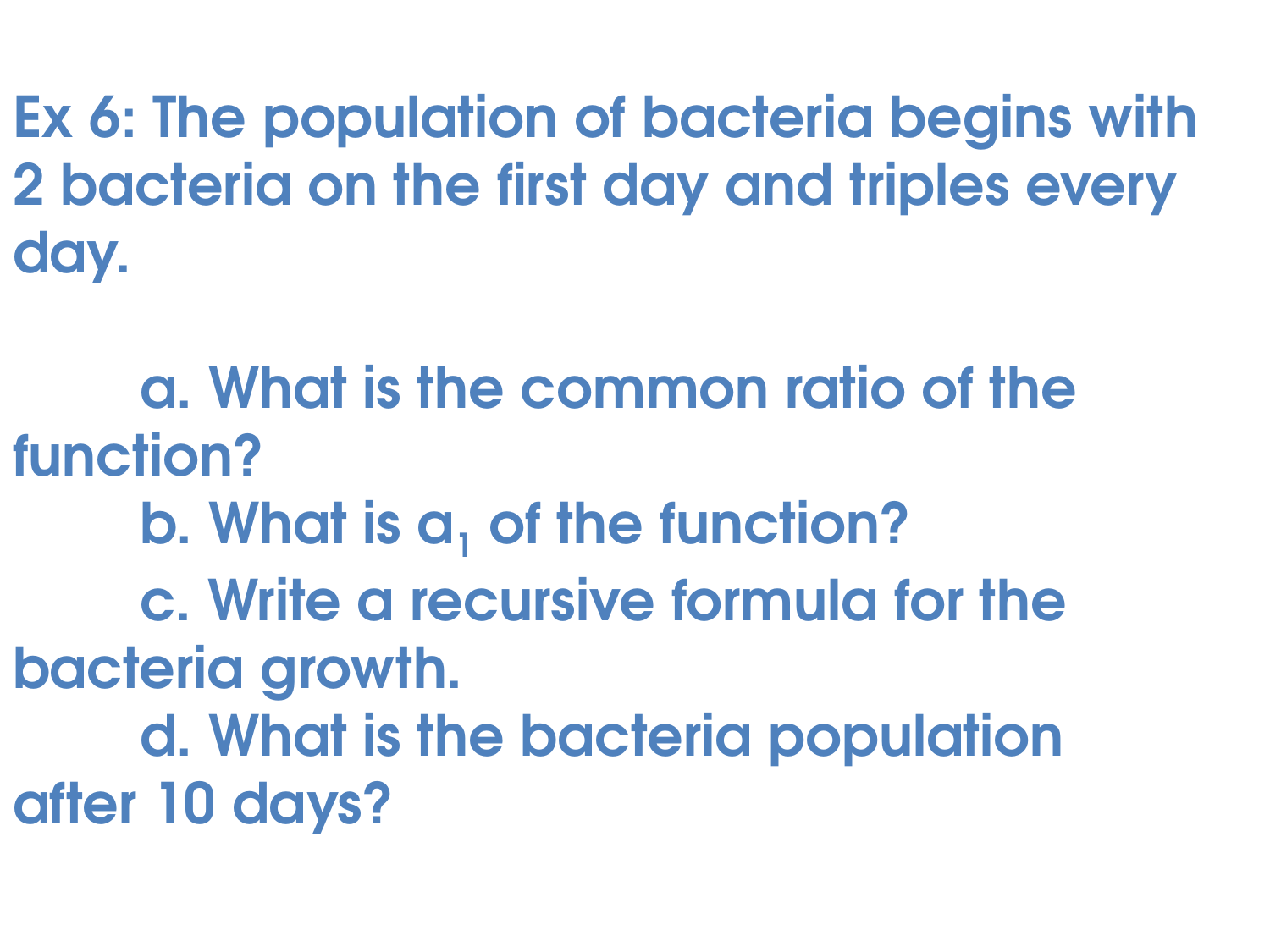

# Ex 6: The population of bacteria begins with 2 bacteria on the first day and triples every day. a. What is the common ratio of the 	function? b. What is a1 of the function? c. Write a recursive formula for the 	bacteria growth. d. What is the bacteria population 	after 10 days?